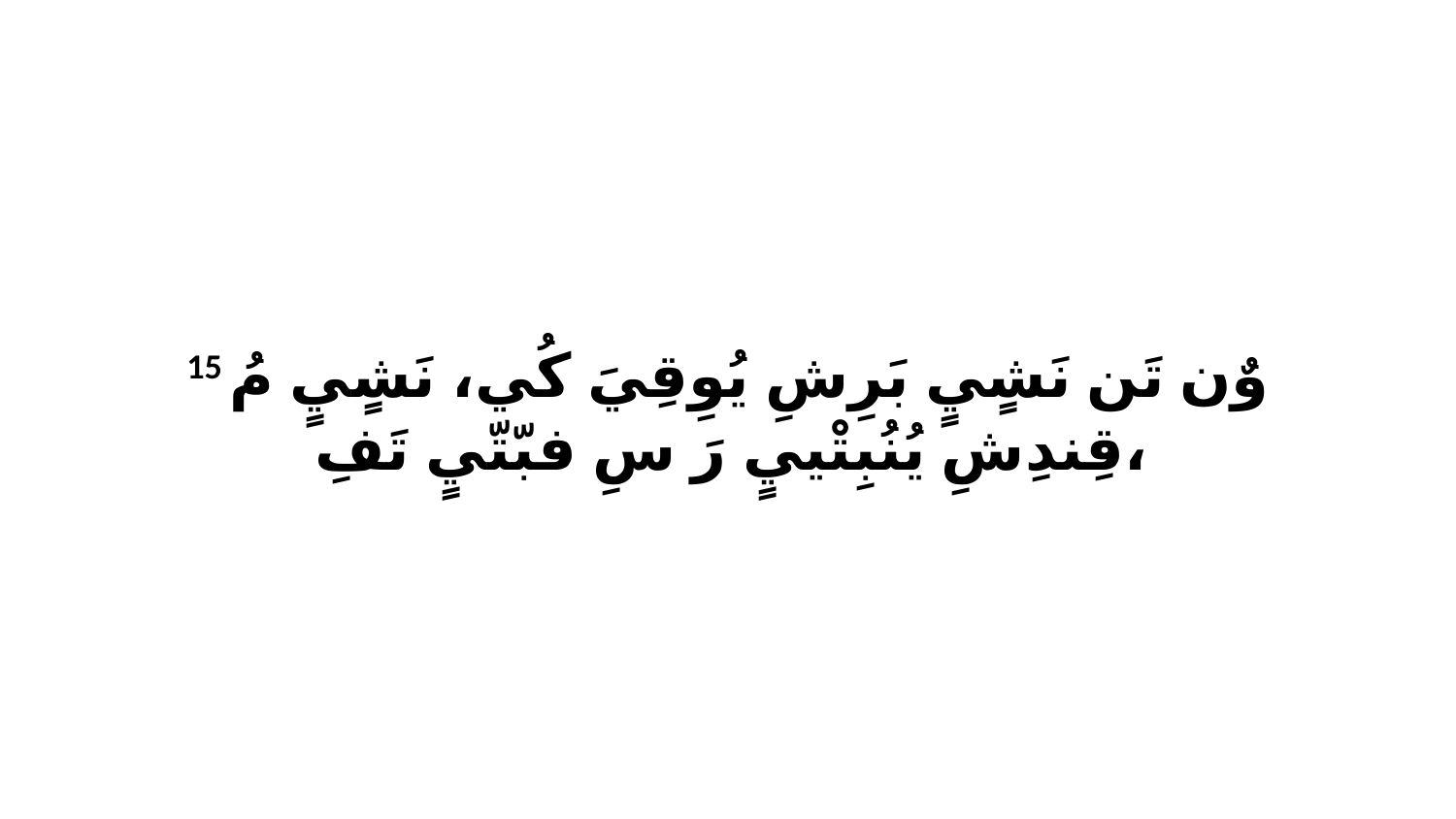

15 وٌن تَن نَشٍيٍ بَرِشِ يُوِقِيَ كُي، نَشٍيٍ مُ قِندِشِ يُنُبِتْييٍ رَ سِ فبّتّيٍ تَفِ،